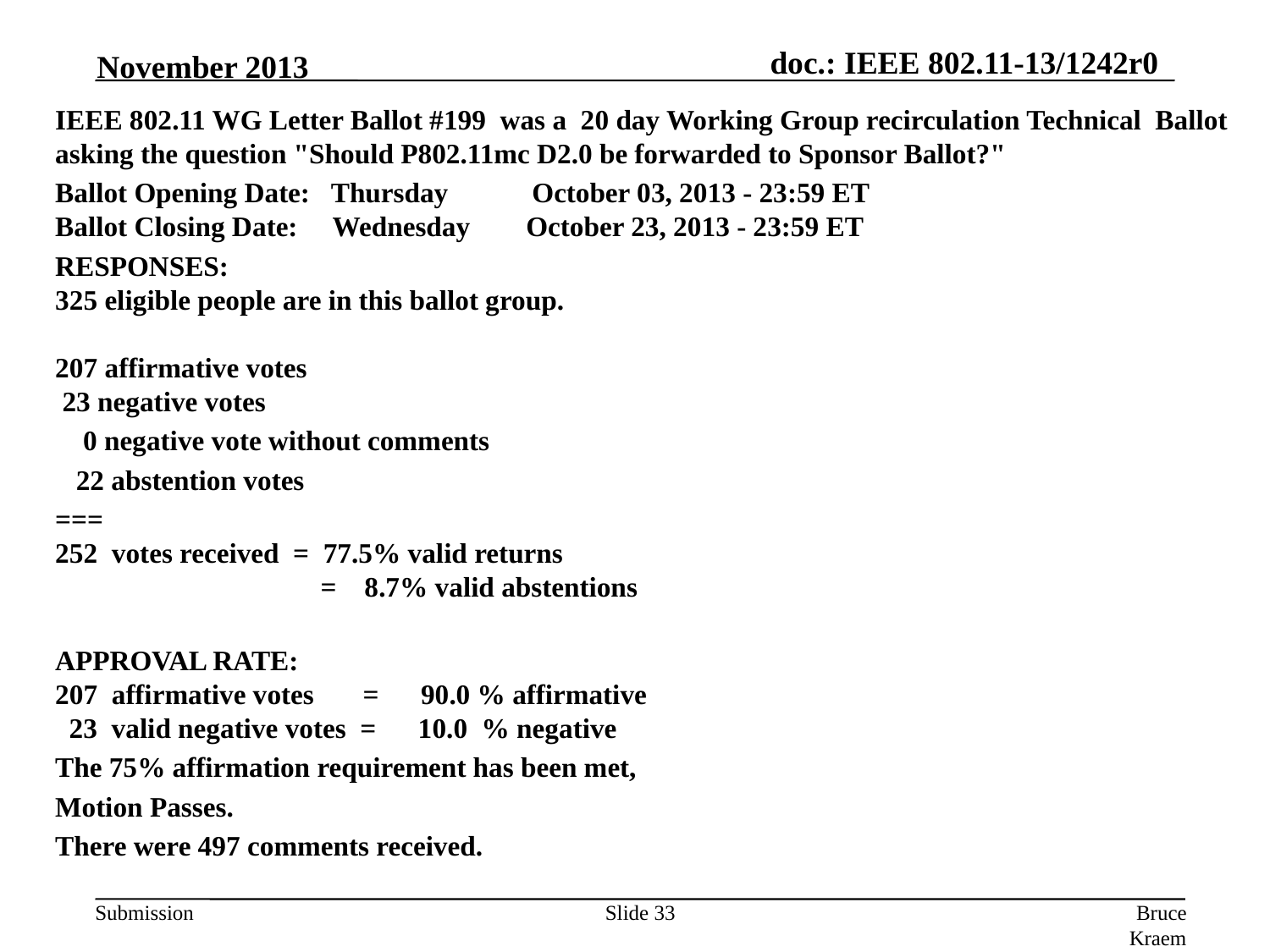

November 2013
# IEEE 802.11 WG Letter Ballot #199  was a  20 day Working Group recirculation Technical  Ballot asking the question "Should P802.11mc D2.0 be forwarded to Sponsor Ballot?"
Ballot Opening Date:   Thursday            October 03, 2013 - 23:59 ET
Ballot Closing Date:     Wednesday        October 23, 2013 - 23:59 ET
RESPONSES:
325 eligible people are in this ballot group.
   
207 affirmative votes 
 23 negative votes
    0 negative vote without comments
   22 abstention votes
===  
252  votes received  =  77.5% valid returns
                                      =    8.7% valid abstentions
  
APPROVAL RATE:
207  affirmative votes       =      90.0 % affirmative
  23  valid negative votes  =      10.0  % negative
The 75% affirmation requirement has been met,
Motion Passes.
There were 497 comments received.
Slide 33
Bruce Kraemer, Marvell